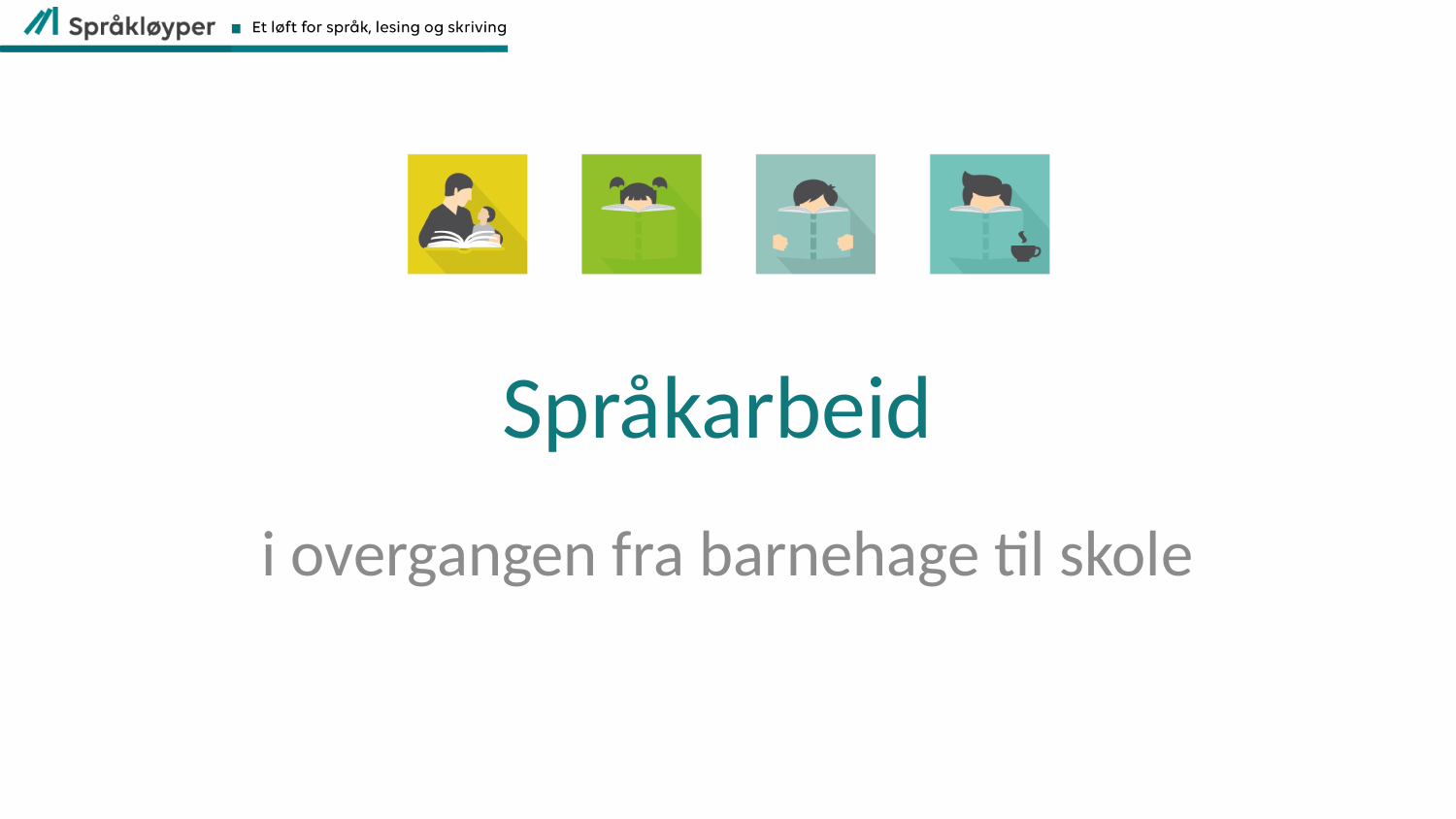

# Språkarbeid
i overgangen fra barnehage til skole